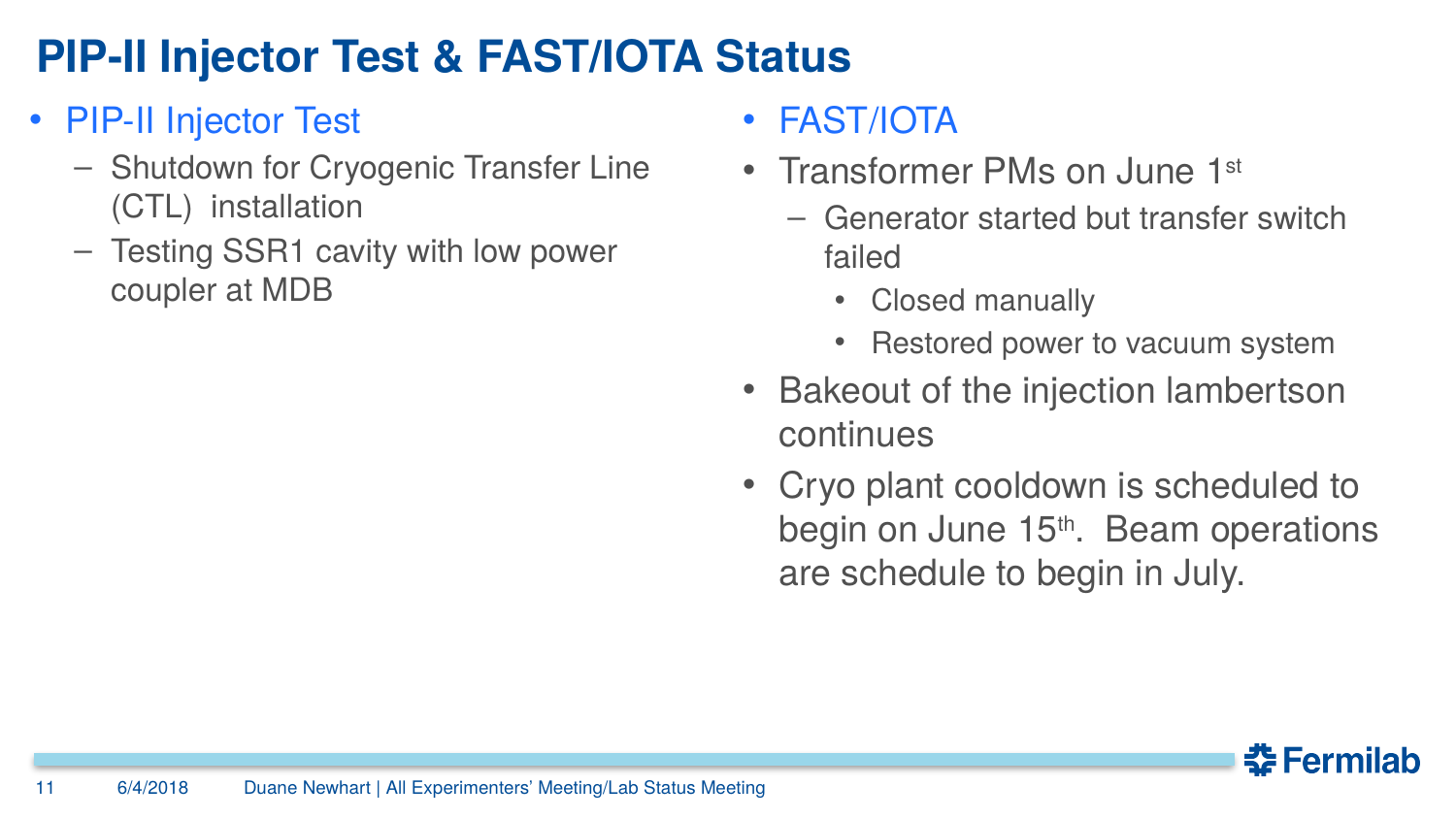

# PIP-II Injector Test & FAST/IOTA Status
PIP-II Injector Test
Shutdown for Cryogenic Transfer Line (CTL)  installation
Testing SSR1 cavity with low power coupler at MDB

FAST/IOTA
Transformer PMs on June 1st
Generator started but transfer switch failed
Closed manually
Restored power to vacuum system
Bakeout of the injection lambertson continues
Cryo plant cooldown is scheduled to begin on June 15th.  Beam operations are schedule to begin in July.

11
6/4/2018
Duane Newhart | All Experimenters’ Meeting/Lab Status Meeting